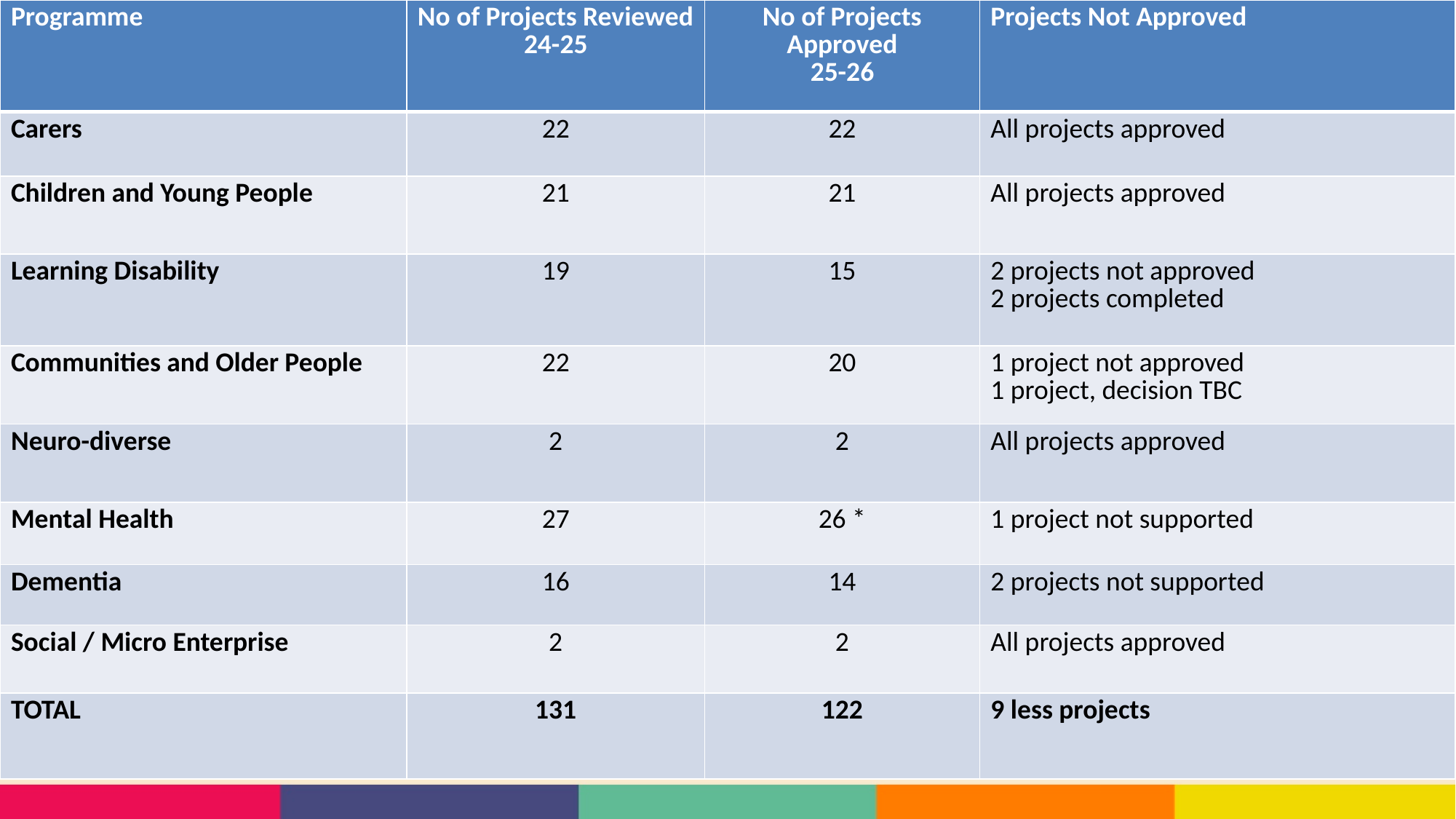

| Programme | No of Projects Reviewed 24-25 | No of Projects Approved 25-26 | Projects Not Approved |
| --- | --- | --- | --- |
| Carers | 22 | 22 | All projects approved |
| Children and Young People | 21 | 21 | All projects approved |
| Learning Disability | 19 | 15 | 2 projects not approved 2 projects completed |
| Communities and Older People | 22 | 20 | 1 project not approved 1 project, decision TBC |
| Neuro-diverse | 2 | 2 | All projects approved |
| Mental Health | 27 | 26 \* | 1 project not supported |
| Dementia | 16 | 14 | 2 projects not supported |
| Social / Micro Enterprise | 2 | 2 | All projects approved |
| TOTAL | 131 | 122 | 9 less projects |